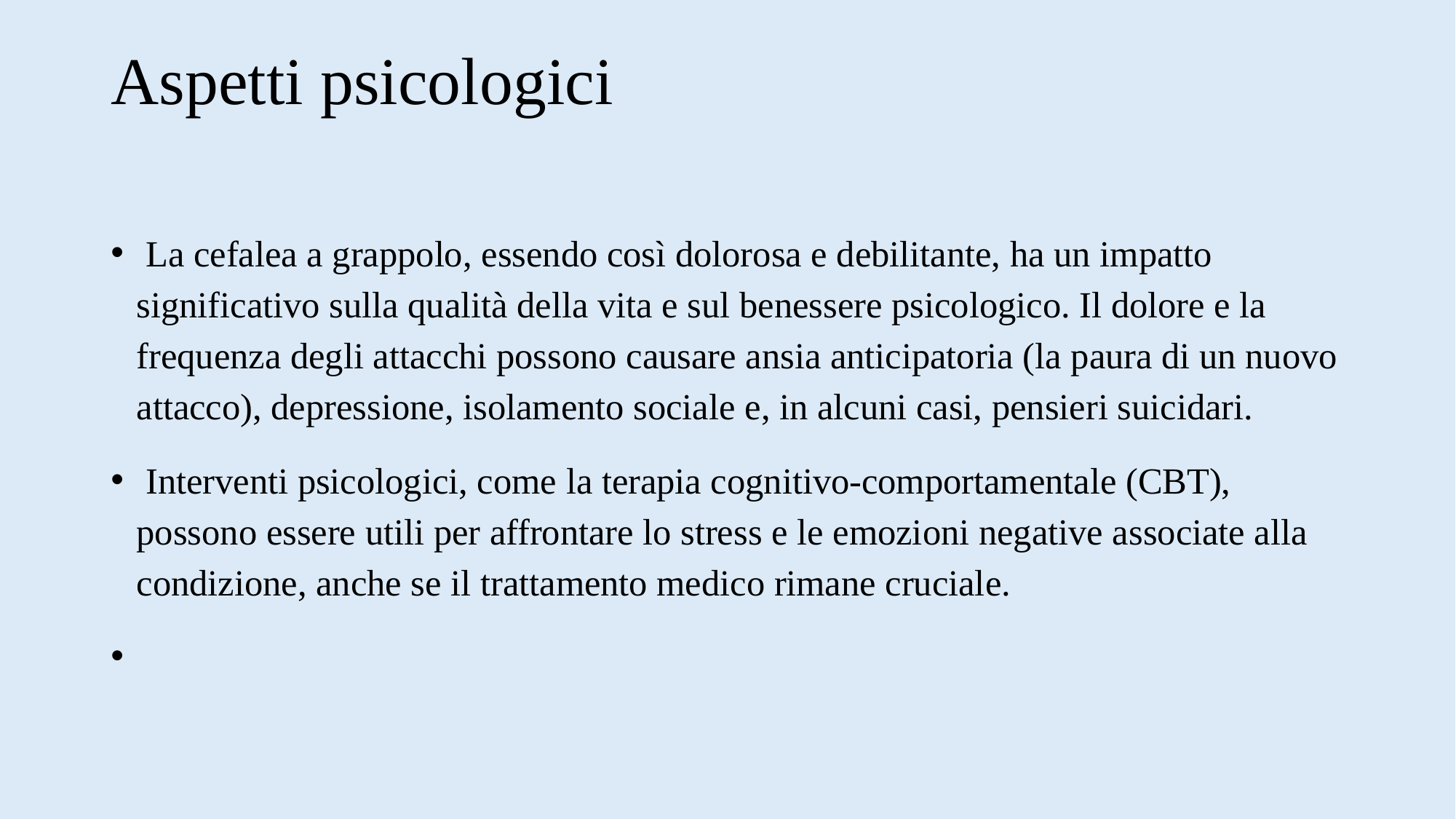

# Aspetti psicologici
 La cefalea a grappolo, essendo così dolorosa e debilitante, ha un impatto significativo sulla qualità della vita e sul benessere psicologico. Il dolore e la frequenza degli attacchi possono causare ansia anticipatoria (la paura di un nuovo attacco), depressione, isolamento sociale e, in alcuni casi, pensieri suicidari.
 Interventi psicologici, come la terapia cognitivo-comportamentale (CBT), possono essere utili per affrontare lo stress e le emozioni negative associate alla condizione, anche se il trattamento medico rimane cruciale.